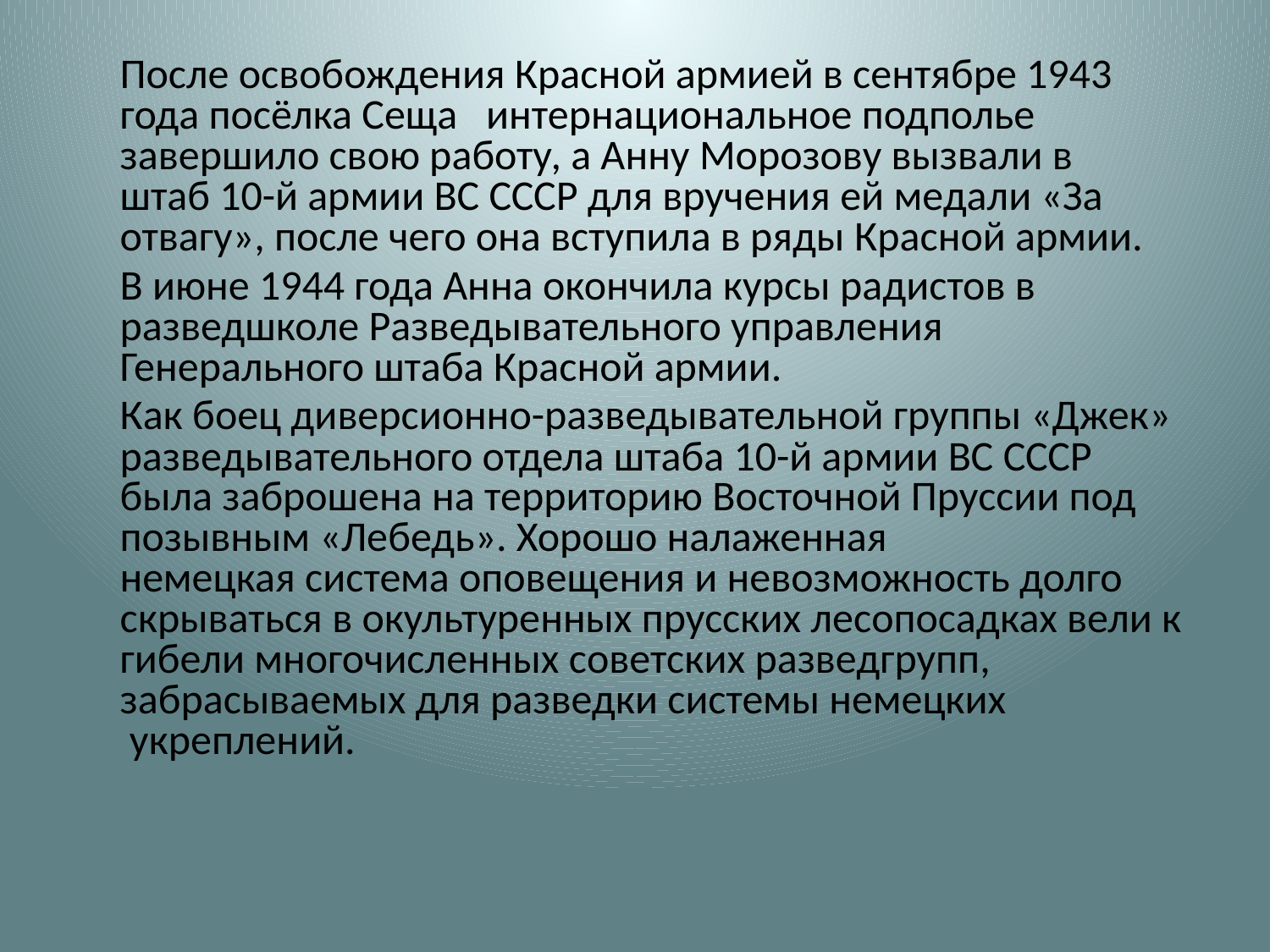

После освобождения Красной армией в сентябре 1943 года посёлка Сеща   интернациональное подполье завершило свою работу, а Анну Морозову вызвали в штаб 10-й армии ВС СССР для вручения ей медали «За отвагу», после чего она вступила в ряды Красной армии.
	В июне 1944 года Анна окончила курсы радистов в разведшколе Разведывательного управления Генерального штаба Красной армии.
	Как боец диверсионно-разведывательной группы «Джек» разведывательного отдела штаба 10-й армии ВС СССР была заброшена на территорию Восточной Пруссии под позывным «Лебедь». Хорошо налаженная немецкая система оповещения и невозможность долго скрываться в окультуренных прусских лесопосадках вели к гибели многочисленных советских разведгрупп, забрасываемых для разведки системы немецких  укреплений.